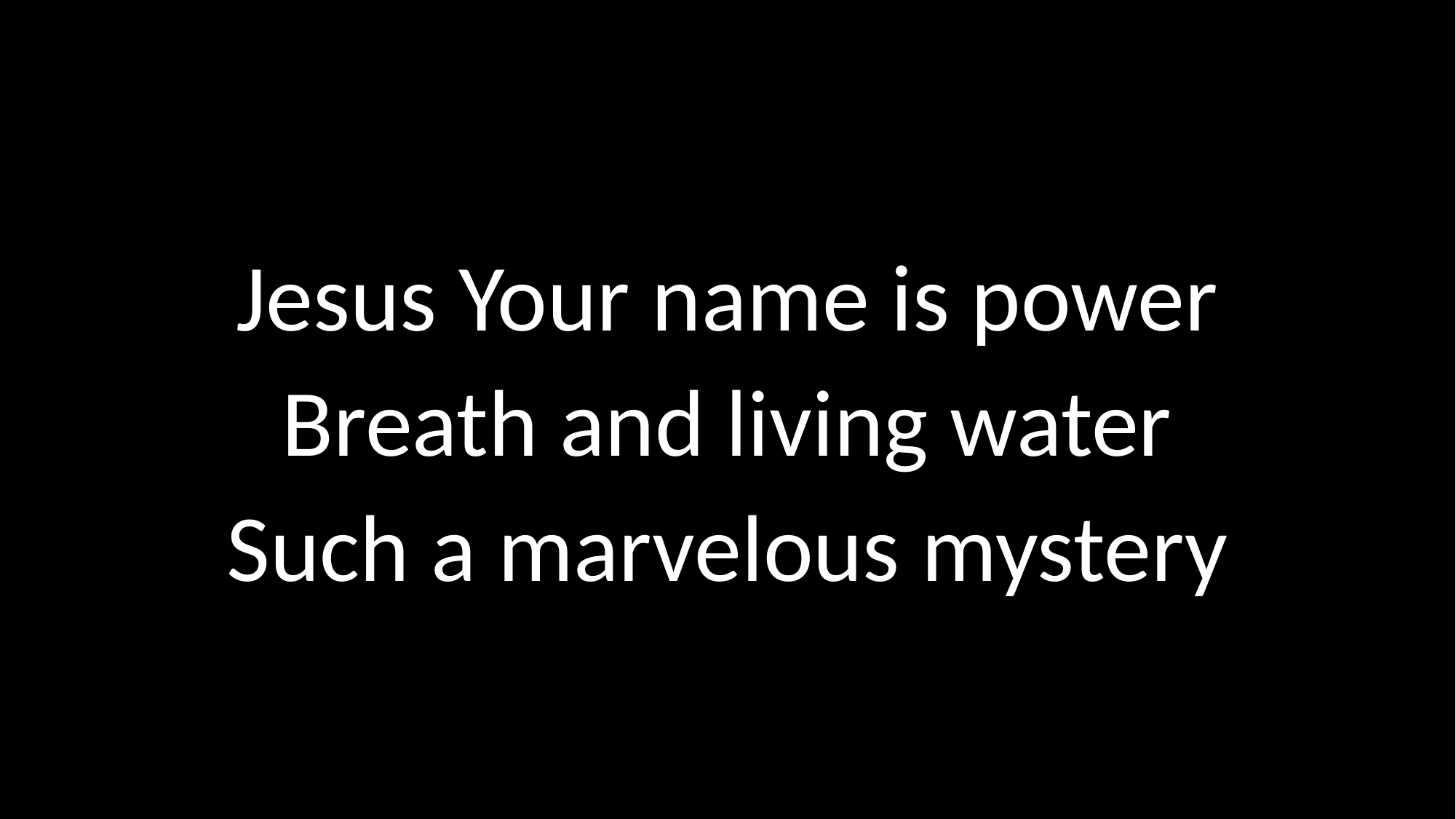

# Jesus Your name is power Breath and living water Such a marvelous mystery